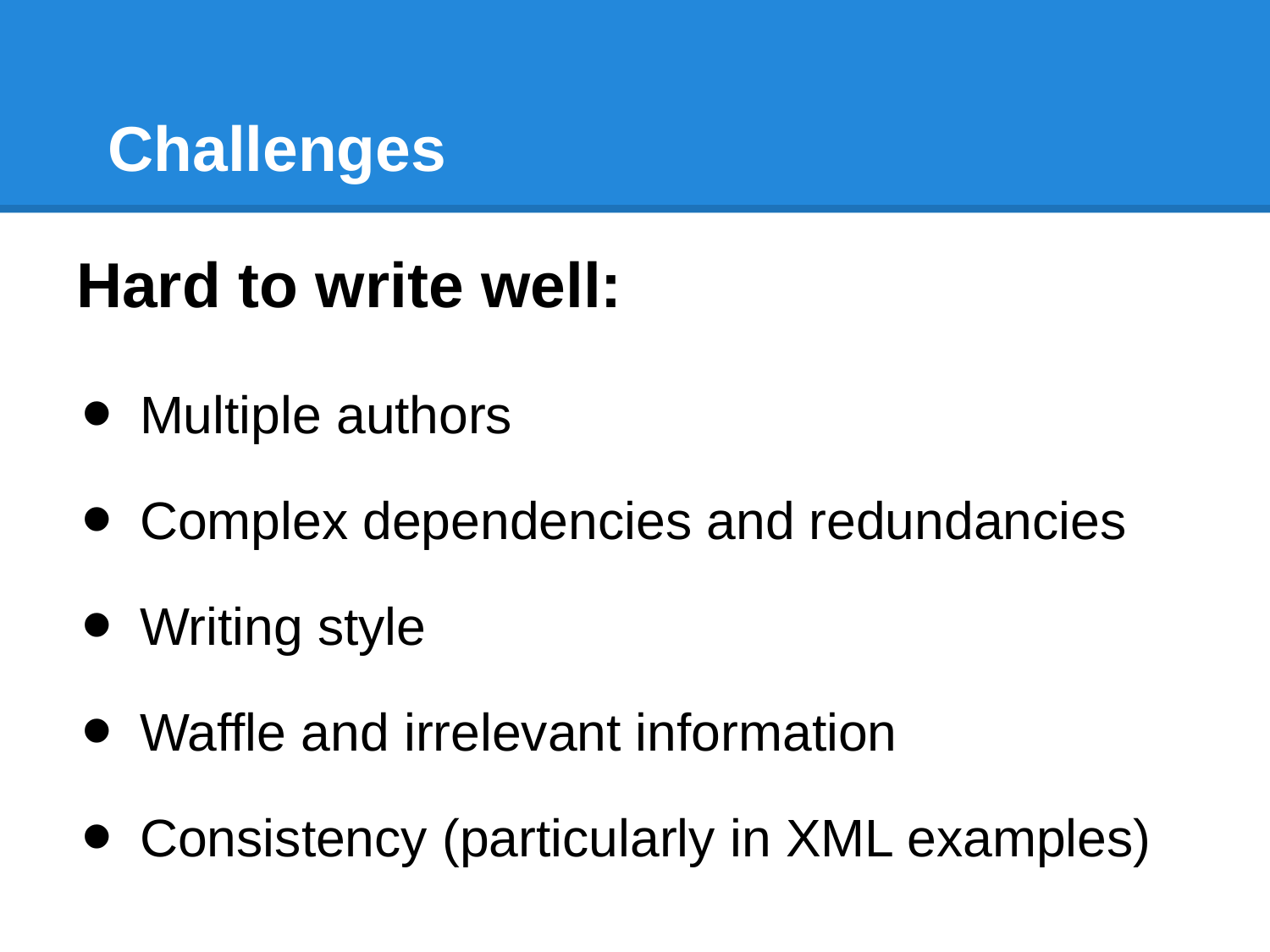

indefinite
# Challenges
Hard to write well:

Multiple authors
Complex dependencies and redundancies
Writing style
Waffle and irrelevant information
Consistency (particularly in XML examples)